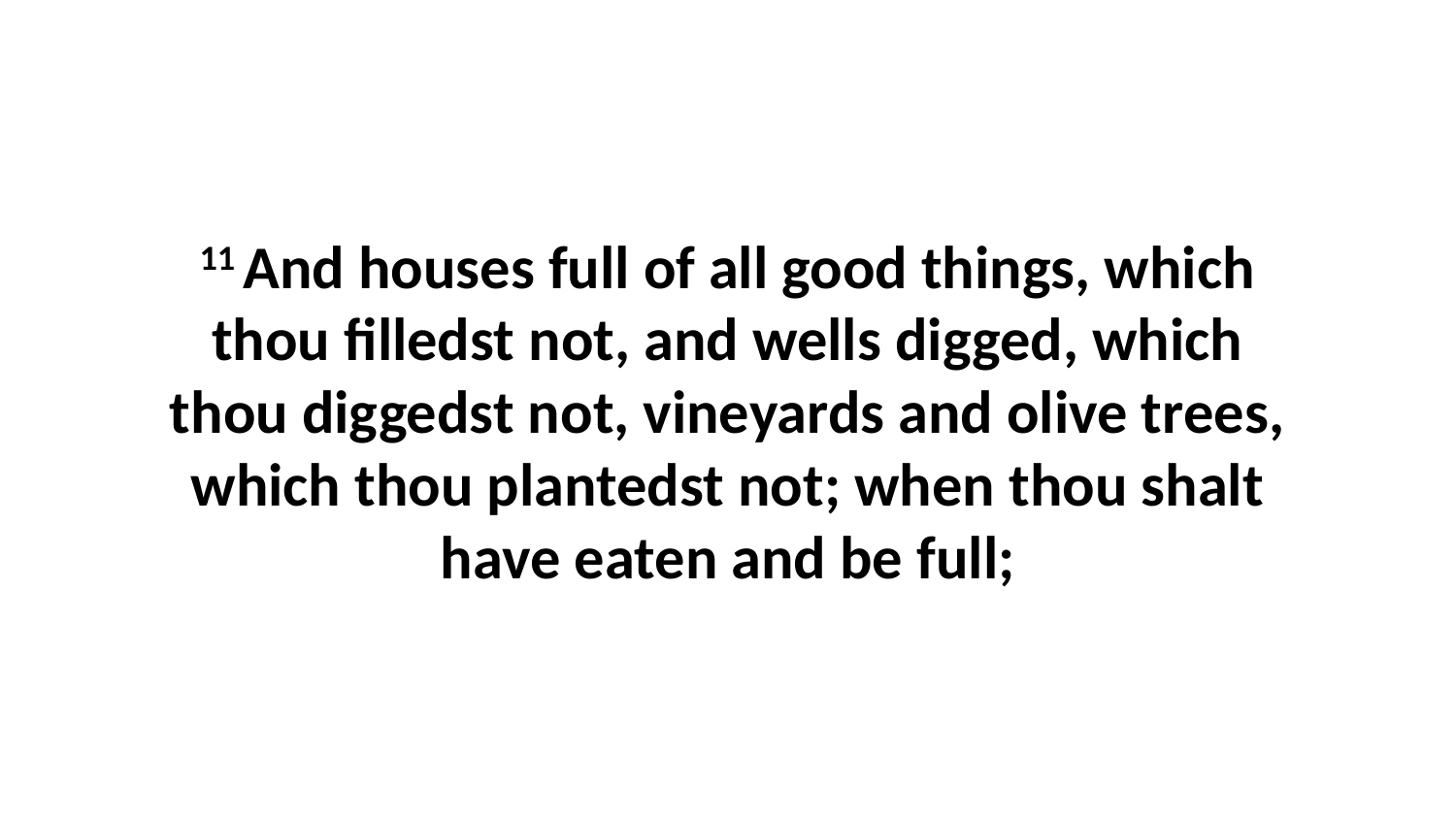

11 And houses full of all good things, which thou filledst not, and wells digged, which thou diggedst not, vineyards and olive trees, which thou plantedst not; when thou shalt have eaten and be full;